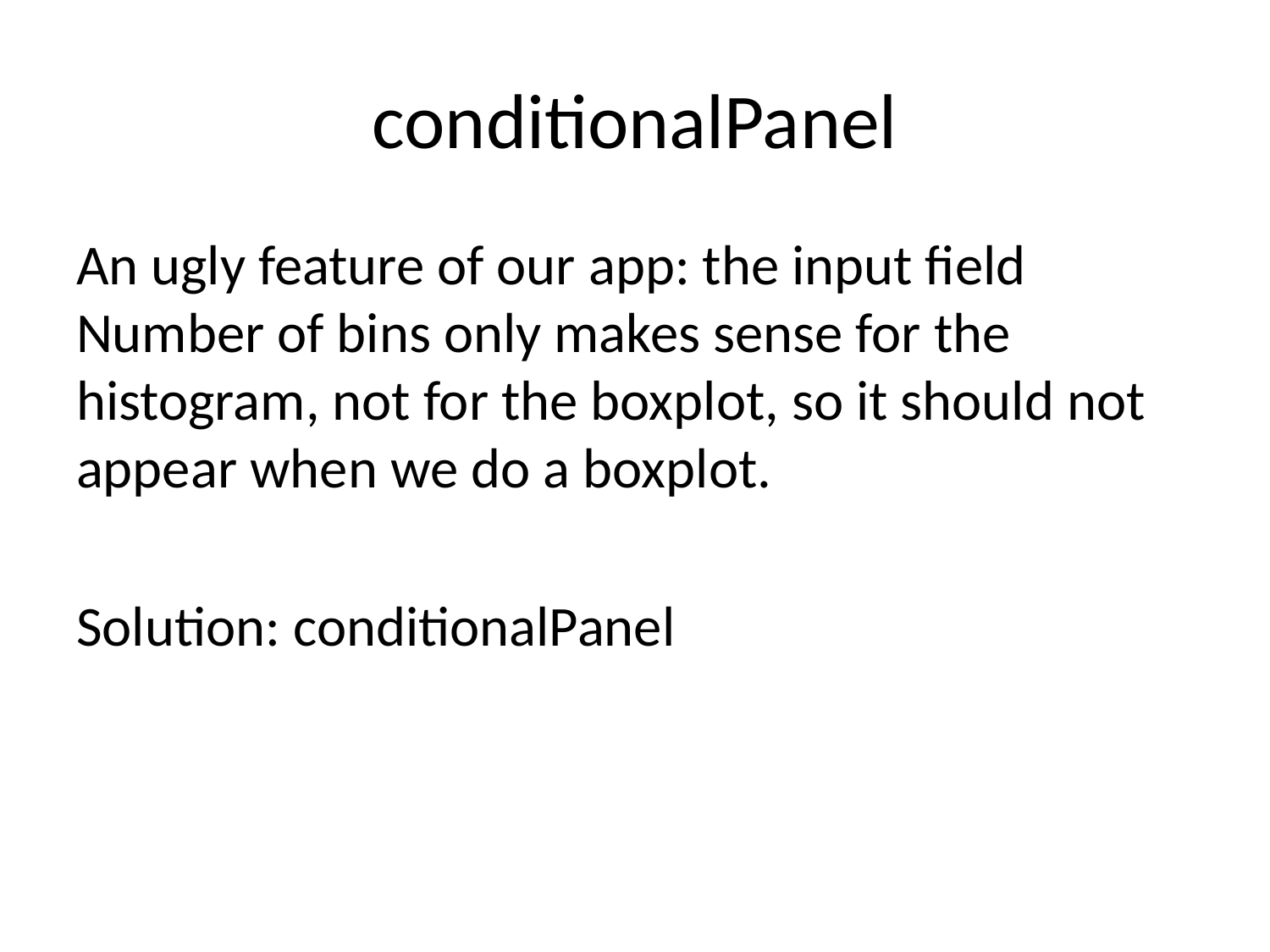

# conditionalPanel
An ugly feature of our app: the input field Number of bins only makes sense for the histogram, not for the boxplot, so it should not appear when we do a boxplot.

Solution: conditionalPanel